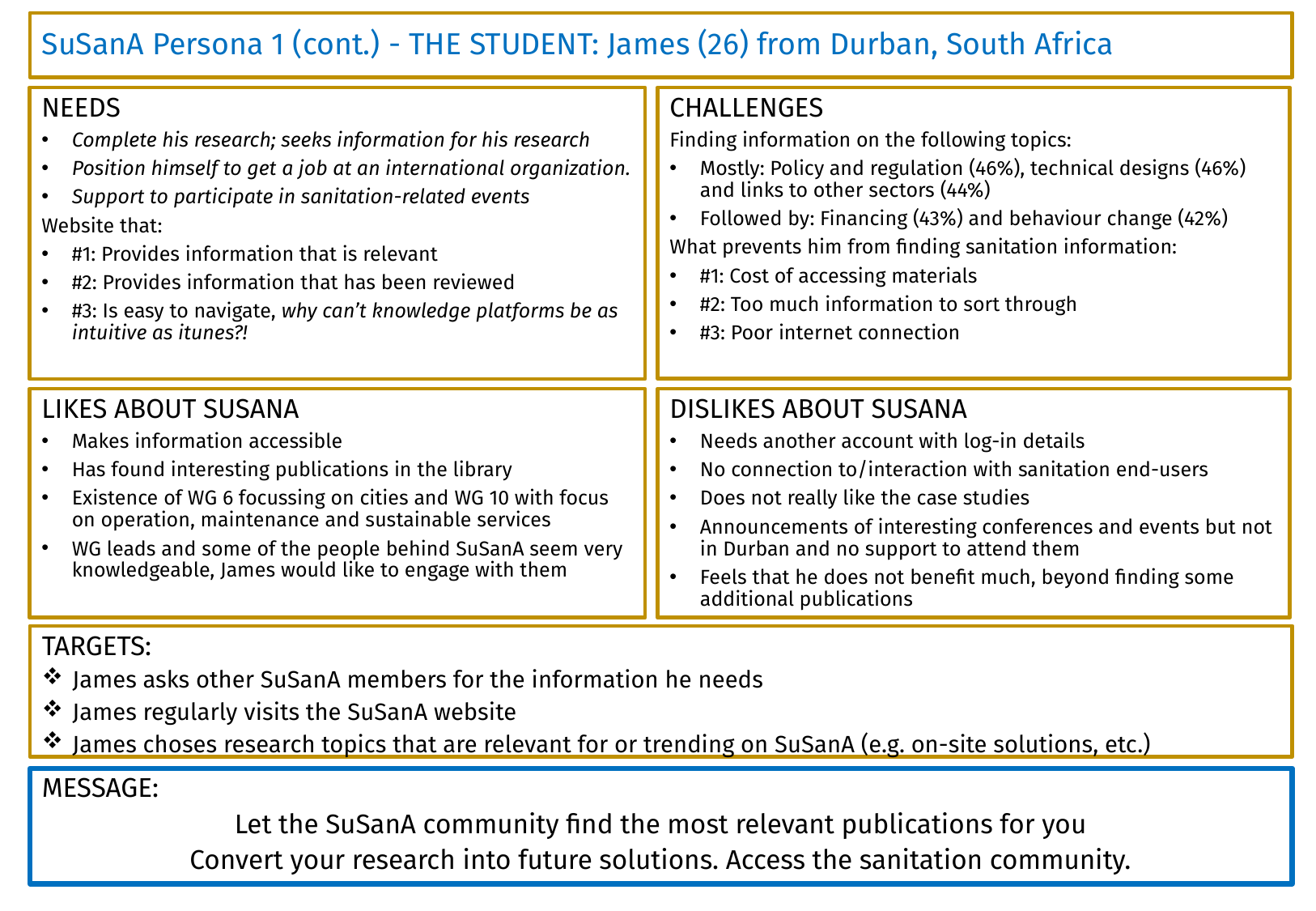

# SuSanA Persona 1 (cont.) - THE STUDENT: James (26) from Durban, South Africa
NEEDS
Complete his research; seeks information for his research
Position himself to get a job at an international organization.
Support to participate in sanitation-related events
Website that:
#1: Provides information that is relevant
#2: Provides information that has been reviewed
#3: Is easy to navigate, why can’t knowledge platforms be as intuitive as itunes?!
CHALLENGES
Finding information on the following topics:
Mostly: Policy and regulation (46%), technical designs (46%) and links to other sectors (44%)
Followed by: Financing (43%) and behaviour change (42%)
What prevents him from finding sanitation information:
#1: Cost of accessing materials
#2: Too much information to sort through
#3: Poor internet connection
DISLIKES ABOUT SUSANA
Needs another account with log-in details
No connection to/interaction with sanitation end-users
Does not really like the case studies
Announcements of interesting conferences and events but not in Durban and no support to attend them
Feels that he does not benefit much, beyond finding some additional publications

LIKES ABOUT SUSANA
Makes information accessible
Has found interesting publications in the library
Existence of WG 6 focussing on cities and WG 10 with focus on operation, maintenance and sustainable services
WG leads and some of the people behind SuSanA seem very knowledgeable, James would like to engage with them
TARGETS:
James asks other SuSanA members for the information he needs
James regularly visits the SuSanA website
James choses research topics that are relevant for or trending on SuSanA (e.g. on-site solutions, etc.)
MESSAGE:
Let the SuSanA community find the most relevant publications for you
Convert your research into future solutions. Access the sanitation community.